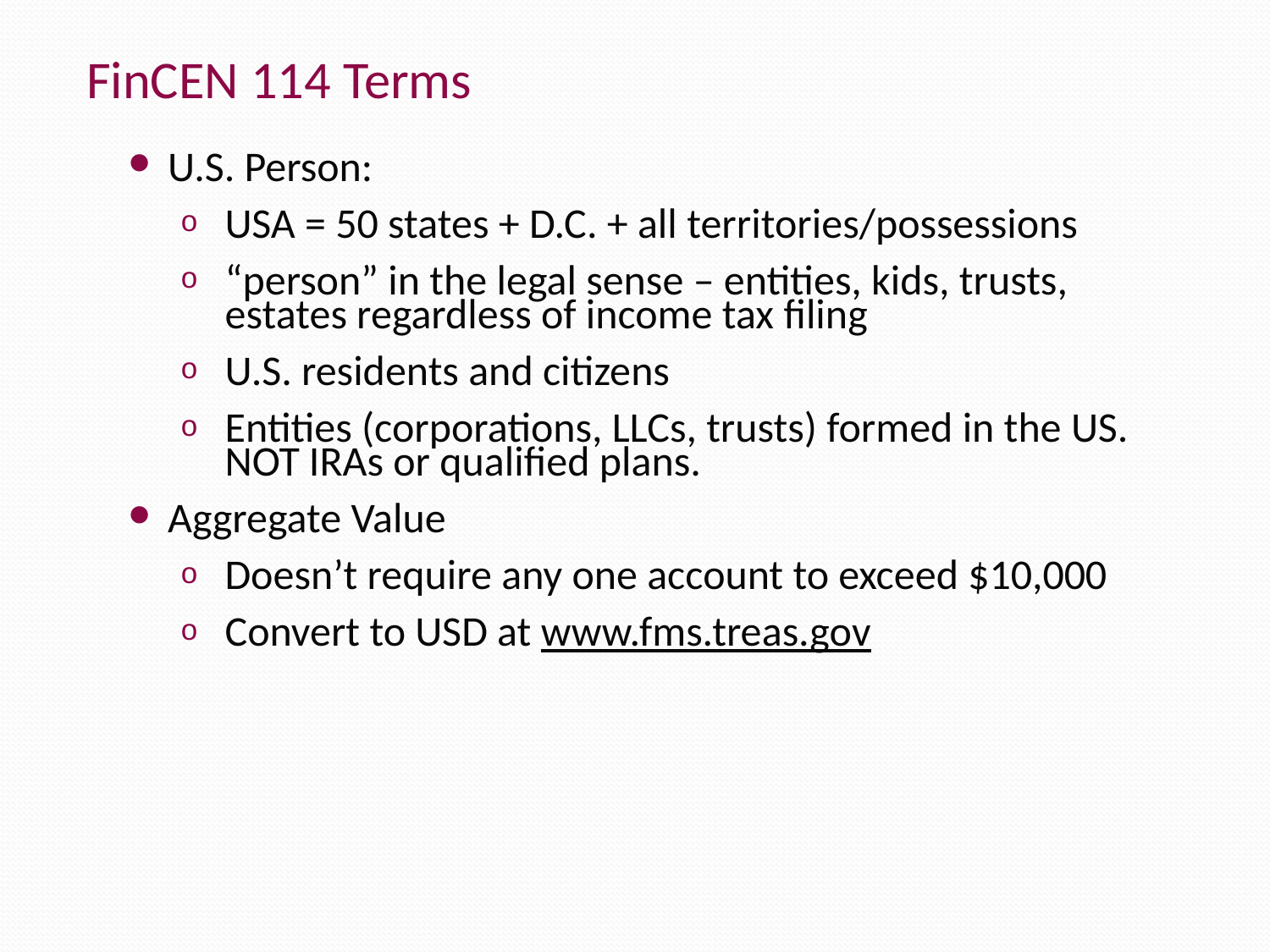

FinCEN 114 Terms

U.S. Person:
USA = 50 states + D.C. + all territories/possessions
“person” in the legal sense – entities, kids, trusts, estates regardless of income tax filing
U.S. residents and citizens
Entities (corporations, LLCs, trusts) formed in the US.  NOT IRAs or qualified plans.
Aggregate Value
Doesn’t require any one account to exceed $10,000
Convert to USD at www.fms.treas.gov